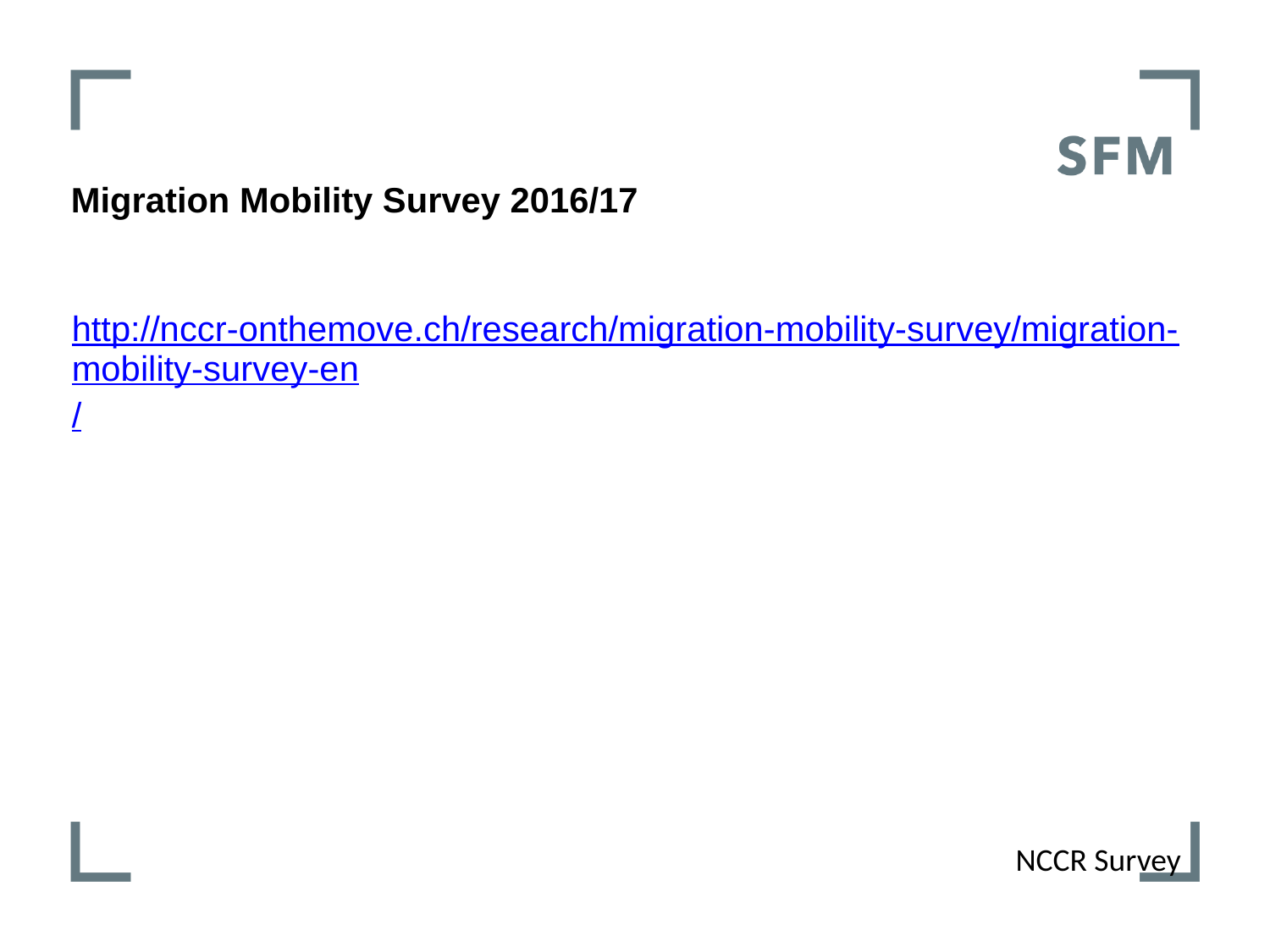

# Migration Mobility Survey 2016/17

http://nccr-onthemove.ch/research/migration-mobility-survey/migration-mobility-survey-en/

NCCR Survey